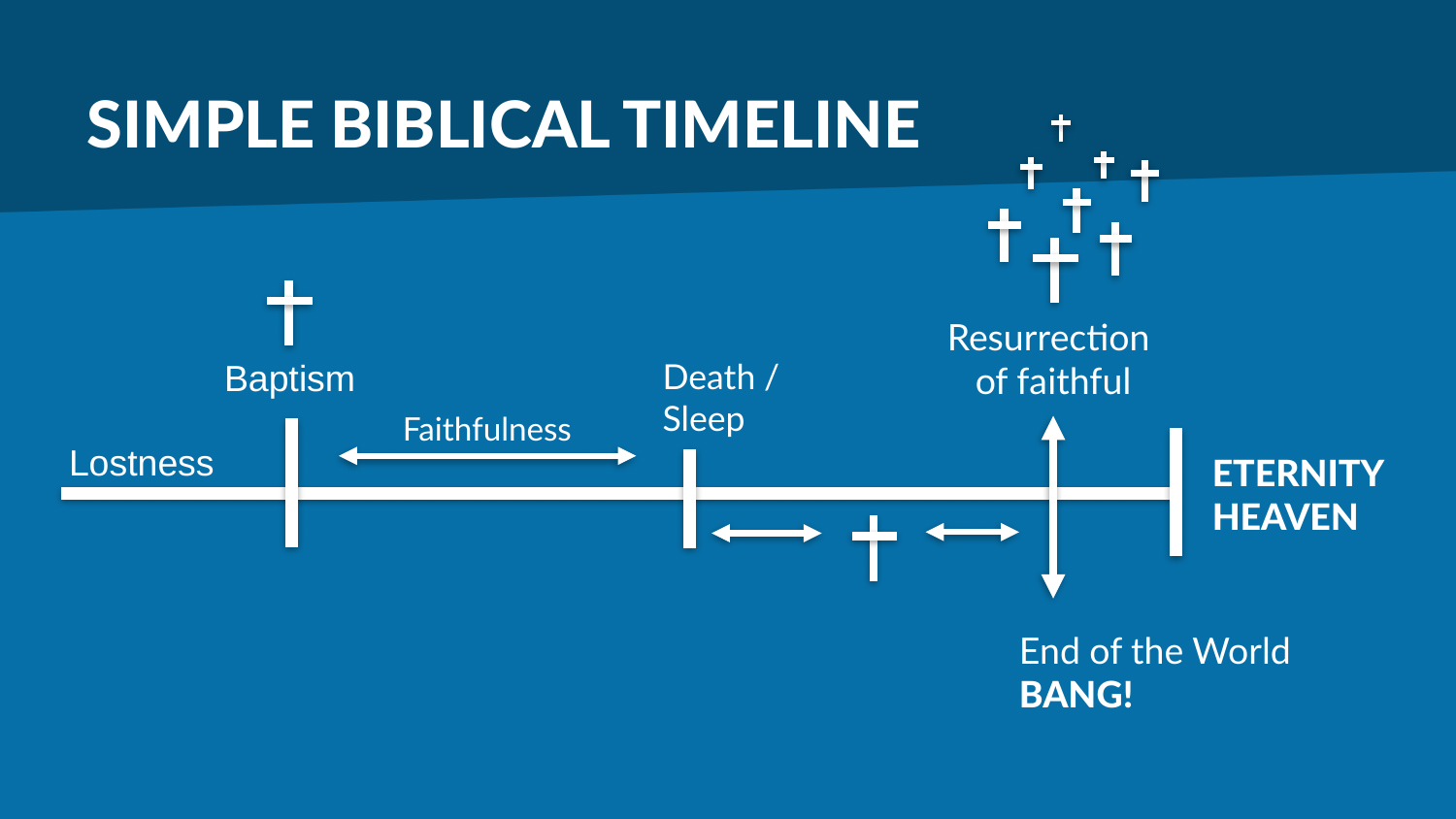

# SIMPLE BIBLICAL TIMELINE
Resurrection
of faithful
Baptism
Death /
Sleep
Faithfulness
Lostness
ETERNITY
HEAVEN
End of the World
BANG!